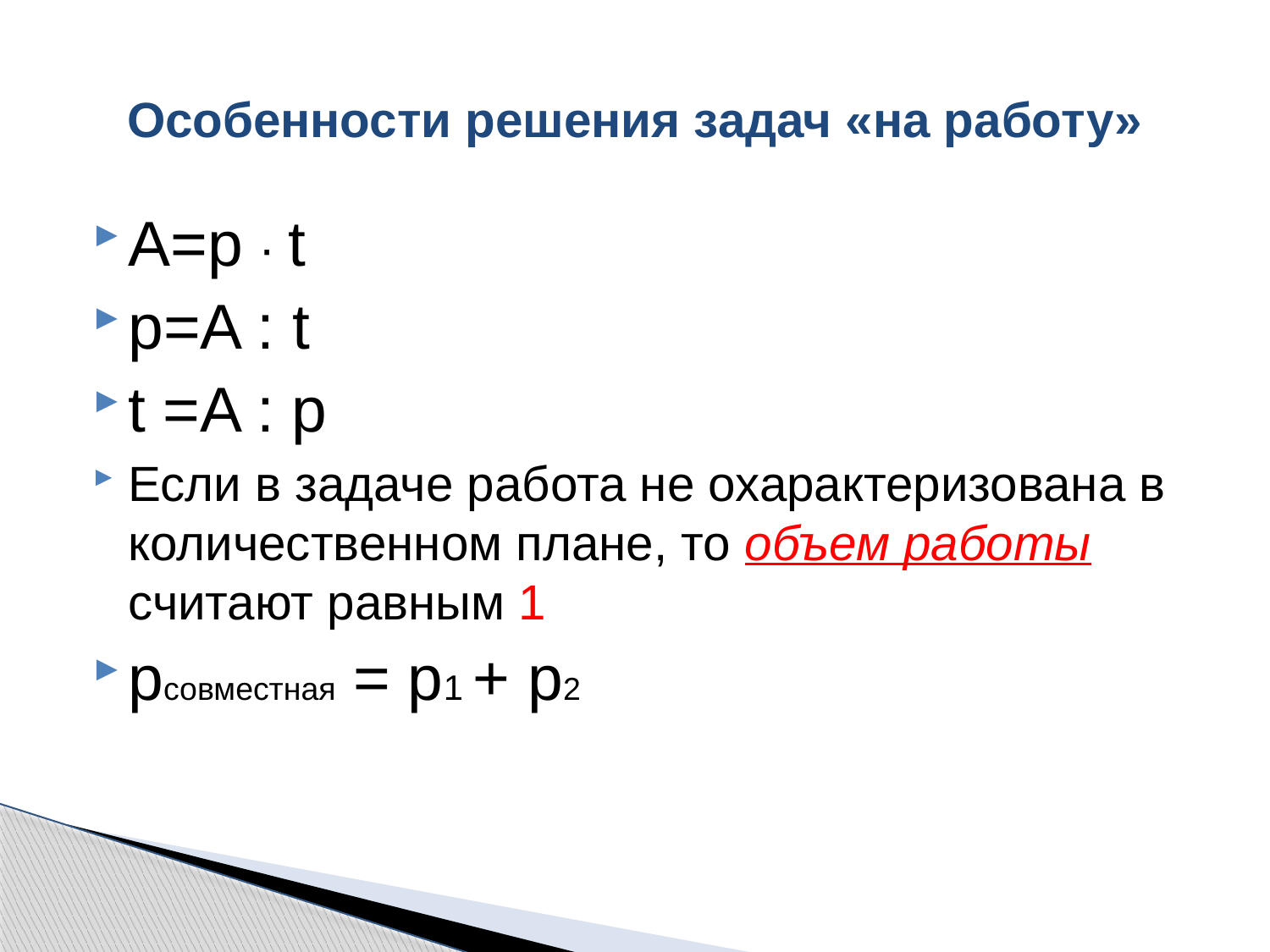

# Особенности решения задач «на работу»
A=p ∙ t
p=A : t
t =A : p
Если в задаче работа не охарактеризована в количественном плане, то объем работы считают равным 1
pсовместная = p1 + p2